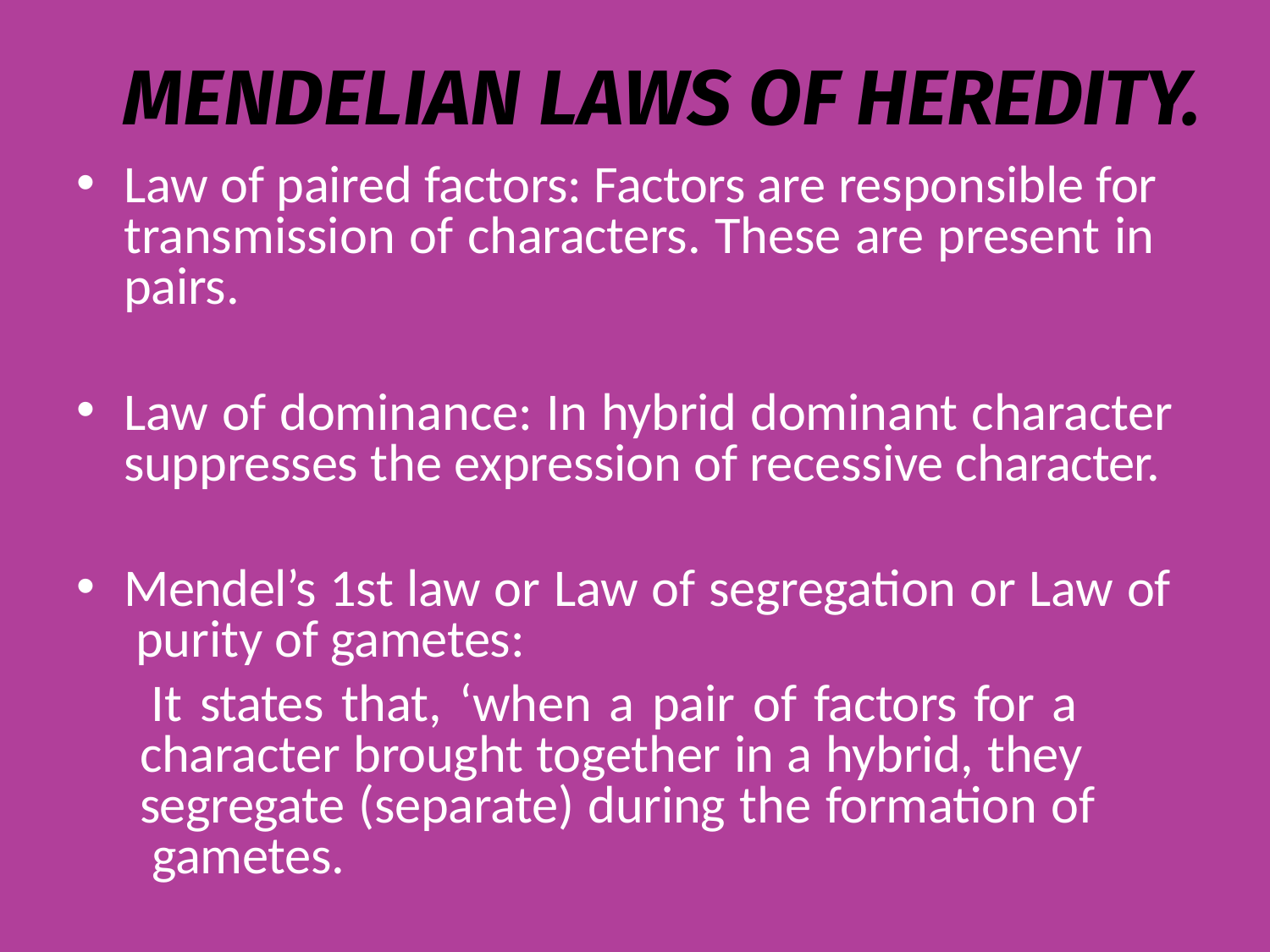

# Mendelian laws of heredity.
Law of paired factors: Factors are responsible for  transmission of characters. These are present in  pairs.

Law of dominance: In hybrid dominant character  suppresses the expression of recessive character.

Mendel’s 1st law or Law of segregation or Law of  purity of gametes:
It states that, ‘when a pair of factors for a  character brought together in a hybrid, they  segregate (separate) during the formation of  gametes.